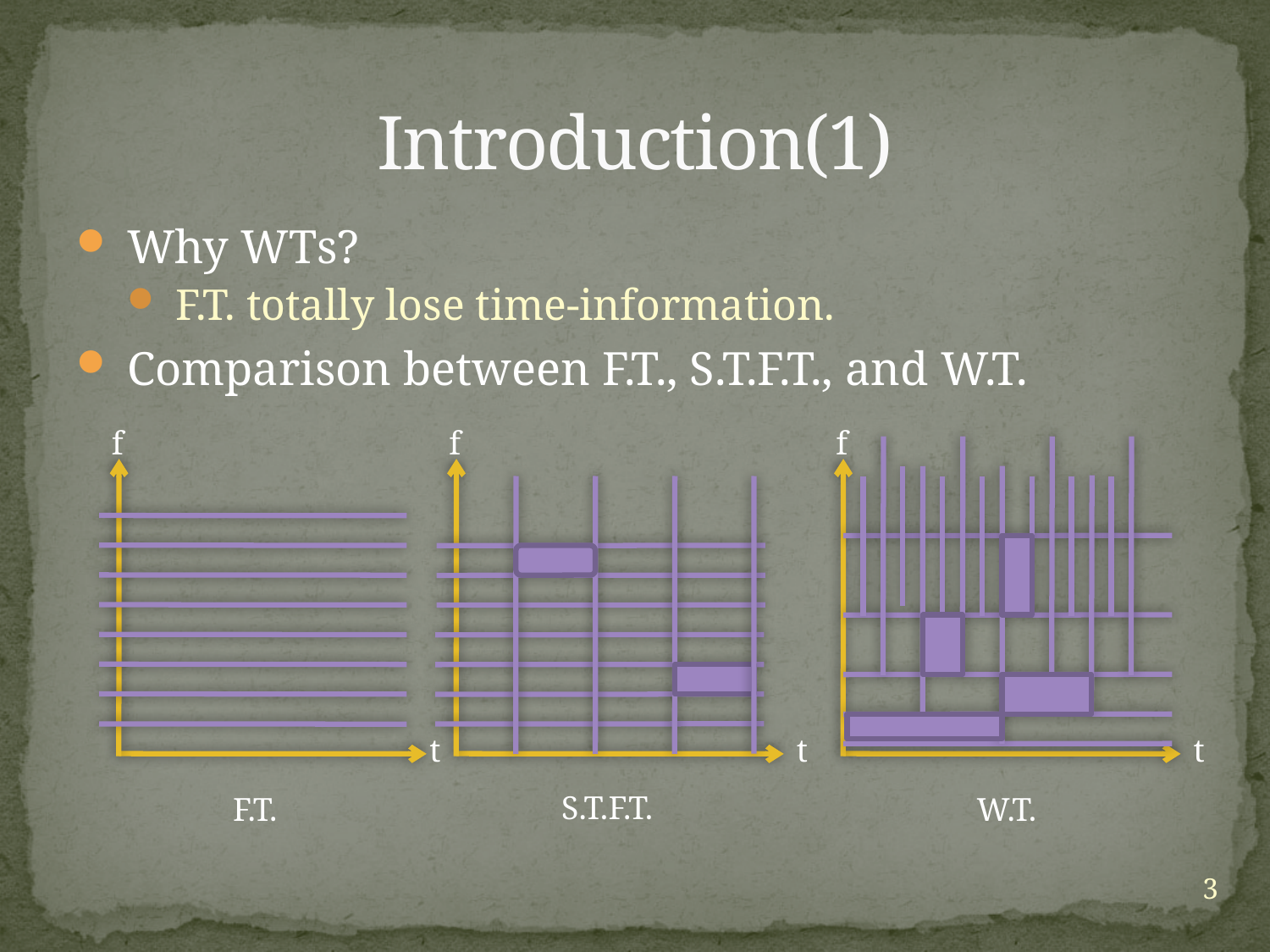

# Introduction(1)
 Why WTs?
 F.T. totally lose time-information.
 Comparison between F.T., S.T.F.T., and W.T.

f
f
f

t
t
t
S.T.F.T.
F.T.
W.T.
3